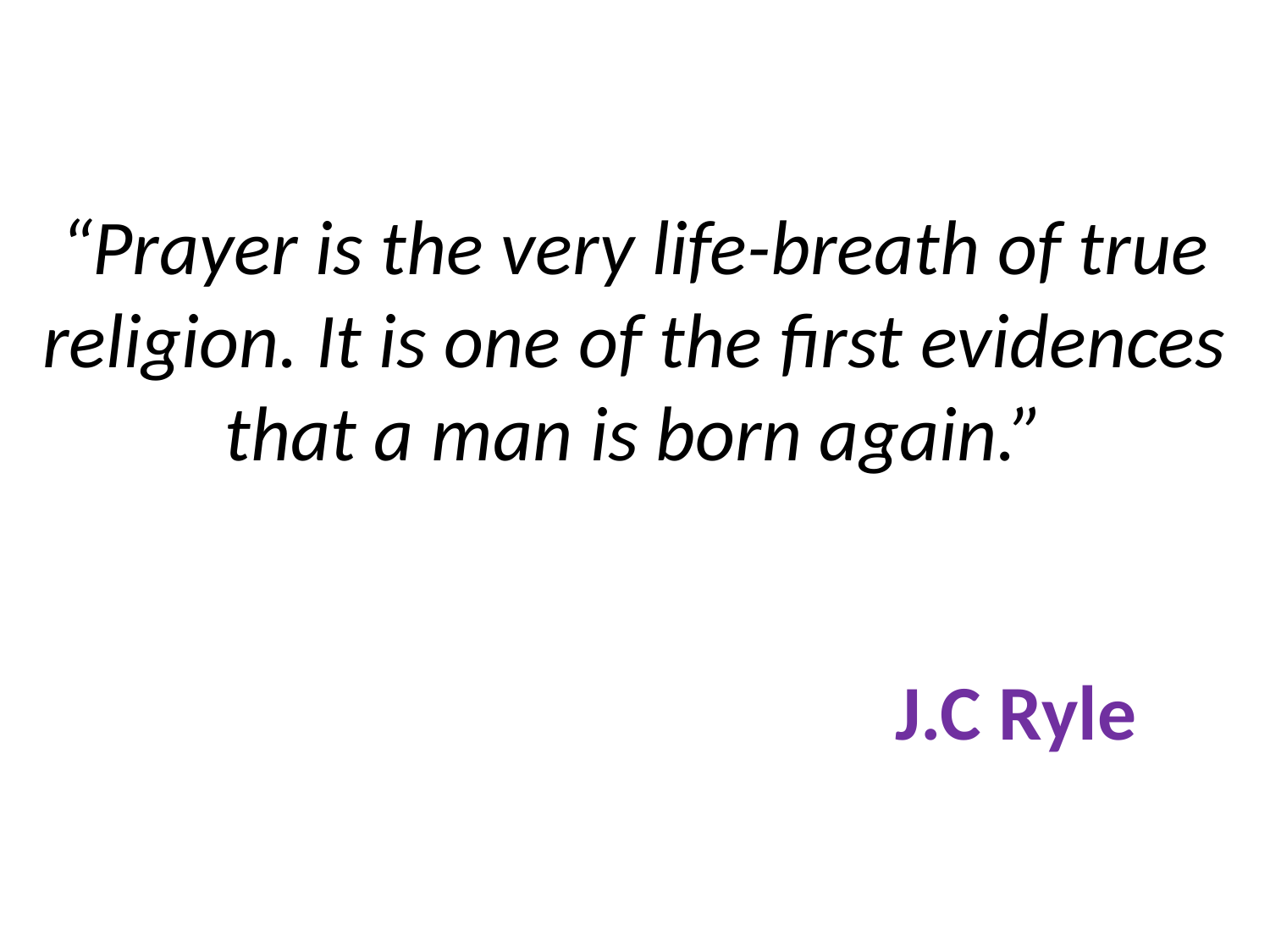

# “Prayer is the very life-breath of true religion. It is one of the first evidences that a man is born again.” J.C Ryle